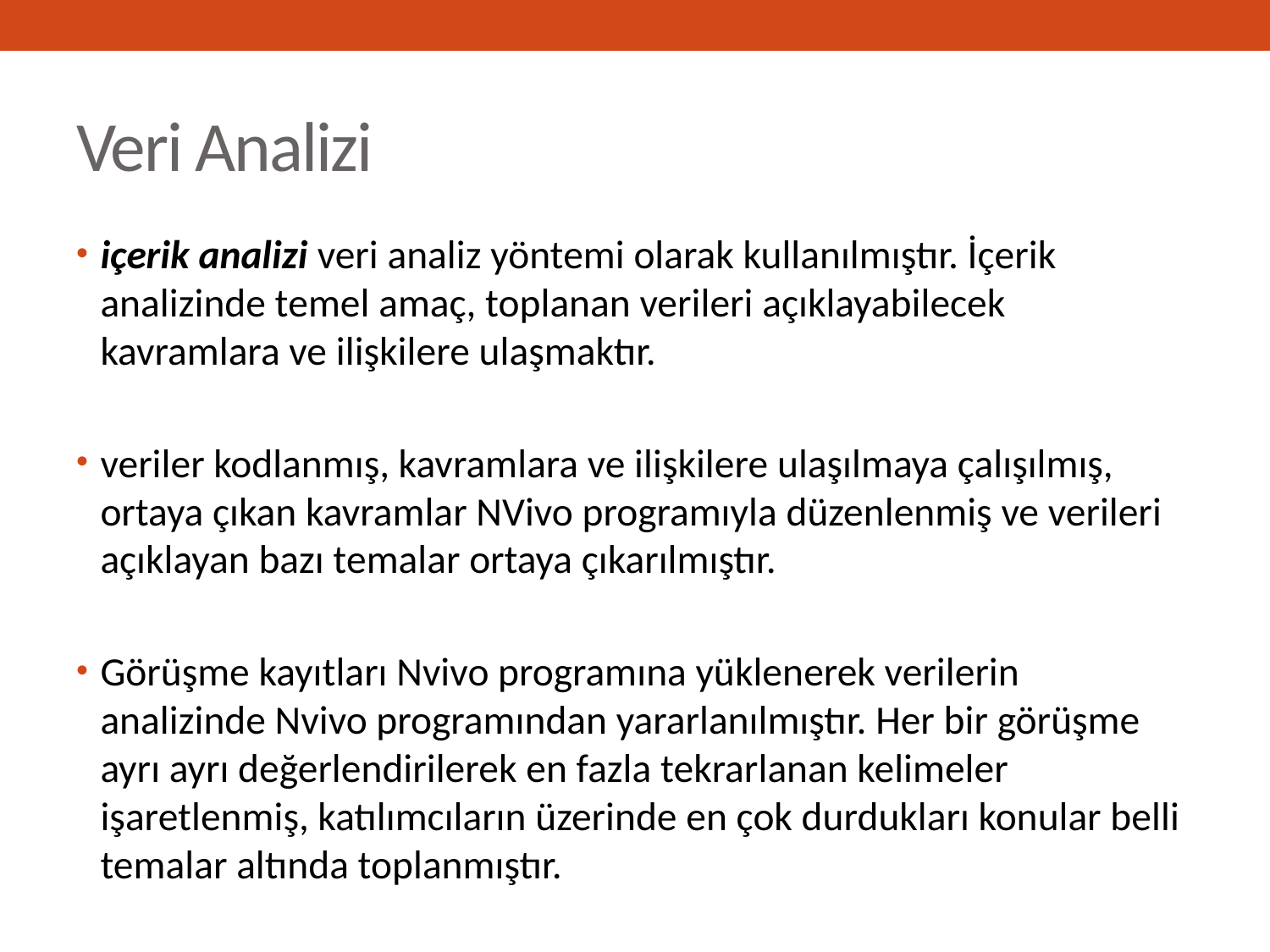

# Veri Analizi
içerik analizi veri analiz yöntemi olarak kullanılmıştır. İçerik analizinde temel amaç, toplanan verileri açıklayabilecek kavramlara ve ilişkilere ulaşmaktır.

veriler kodlanmış, kavramlara ve ilişkilere ulaşılmaya çalışılmış, ortaya çıkan kavramlar NVivo programıyla düzenlenmiş ve verileri açıklayan bazı temalar ortaya çıkarılmıştır.

Görüşme kayıtları Nvivo programına yüklenerek verilerin analizinde Nvivo programından yararlanılmıştır. Her bir görüşme ayrı ayrı değerlendirilerek en fazla tekrarlanan kelimeler işaretlenmiş, katılımcıların üzerinde en çok durdukları konular belli temalar altında toplanmıştır.